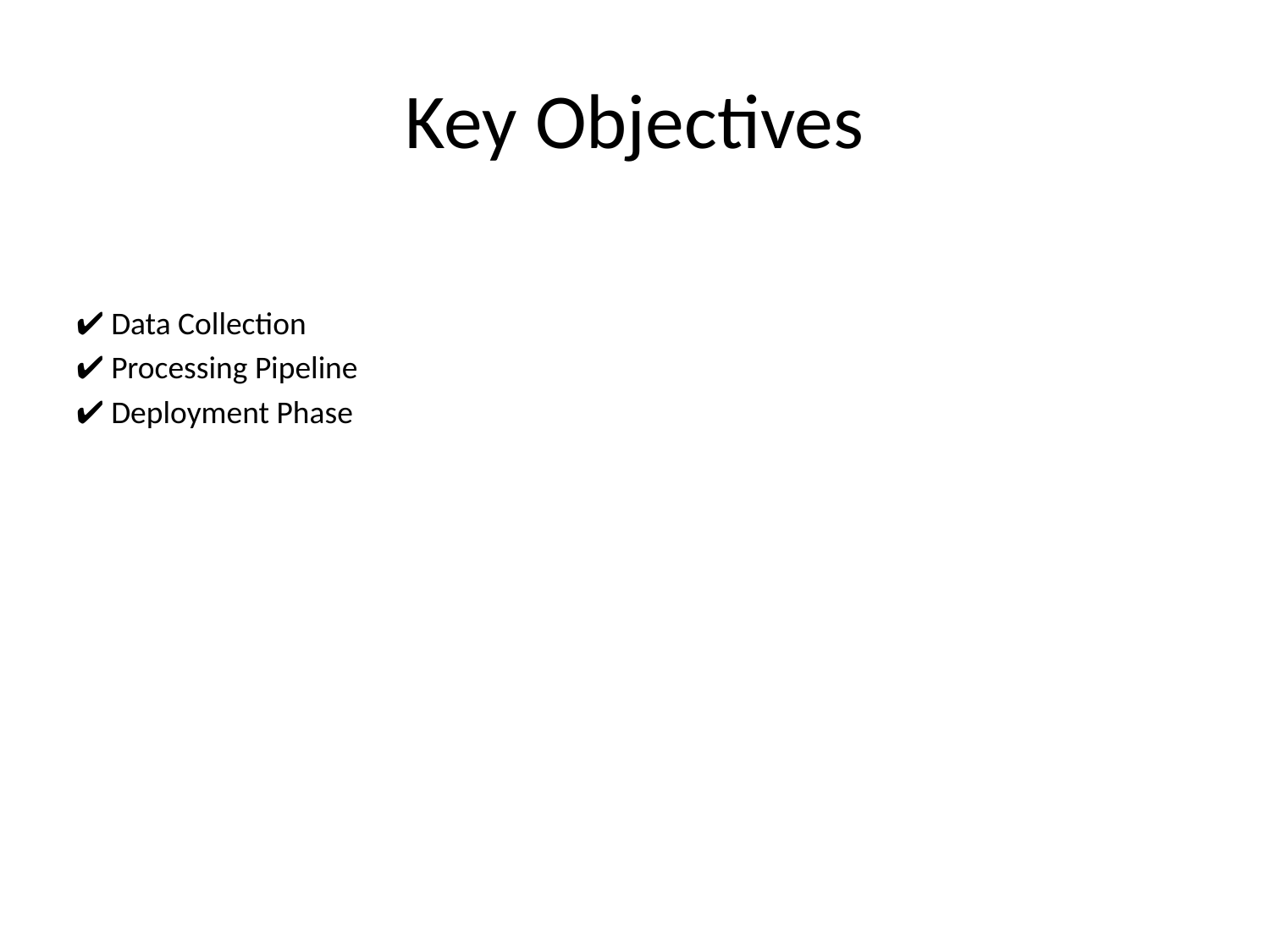

# Key Objectives

✔ Data Collection
✔ Processing Pipeline
✔ Deployment Phase